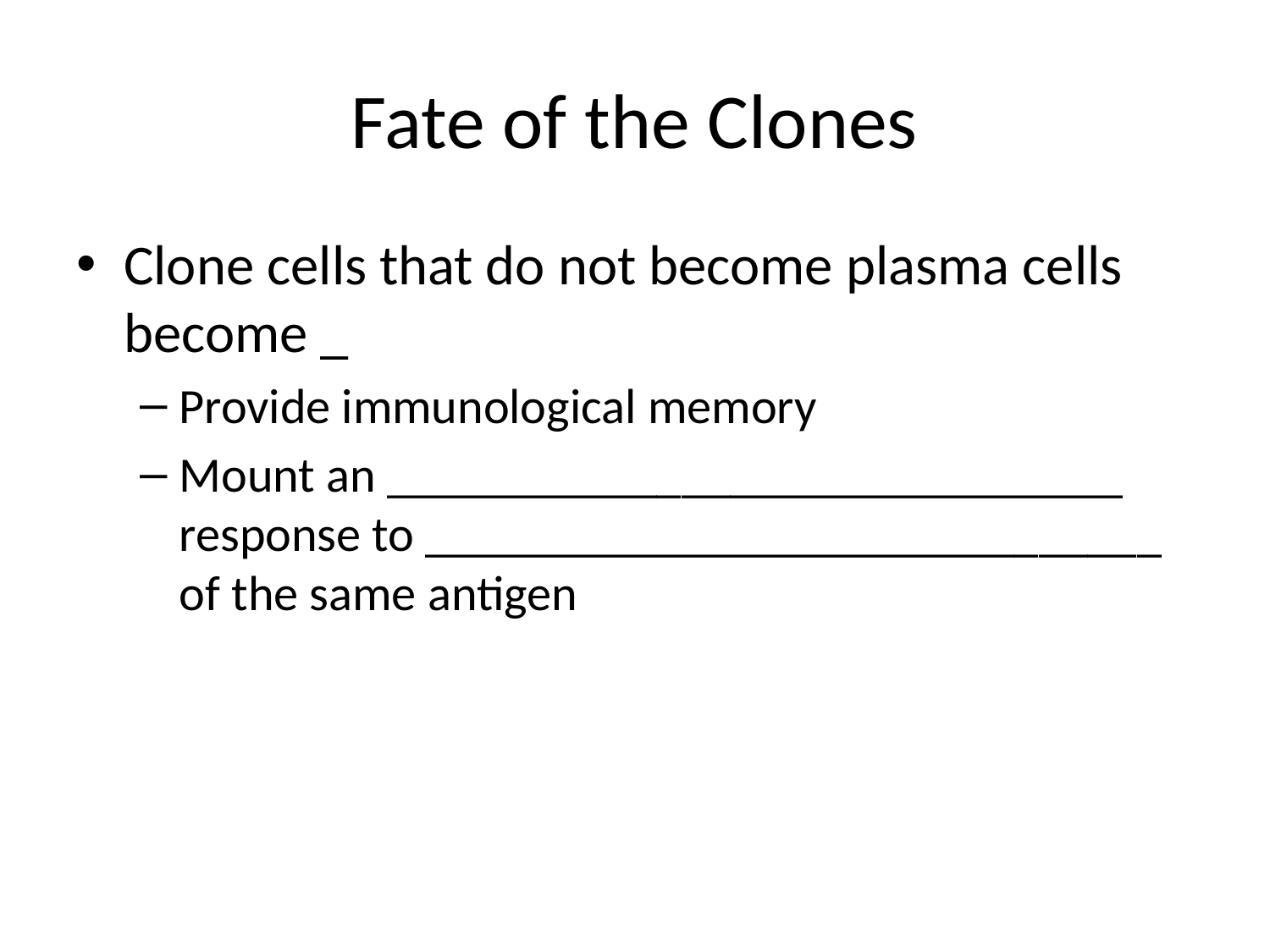

# Fate of the Clones
Clone cells that do not become plasma cells become _
Provide immunological memory
Mount an ______________________________ response to ______________________________ of the same antigen